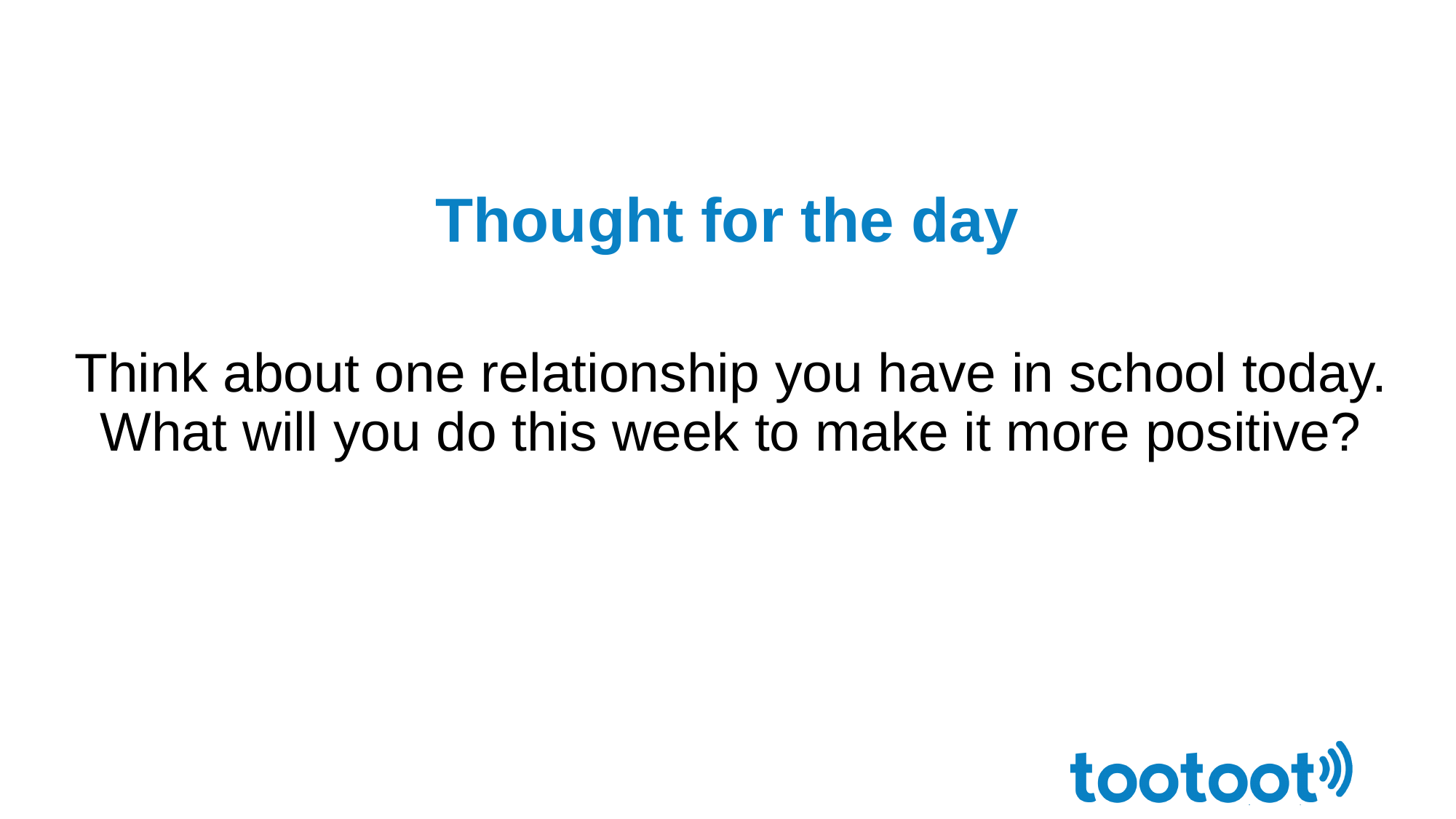

Thought for the day
Think about one relationship you have in school today. What will you do this week to make it more positive?